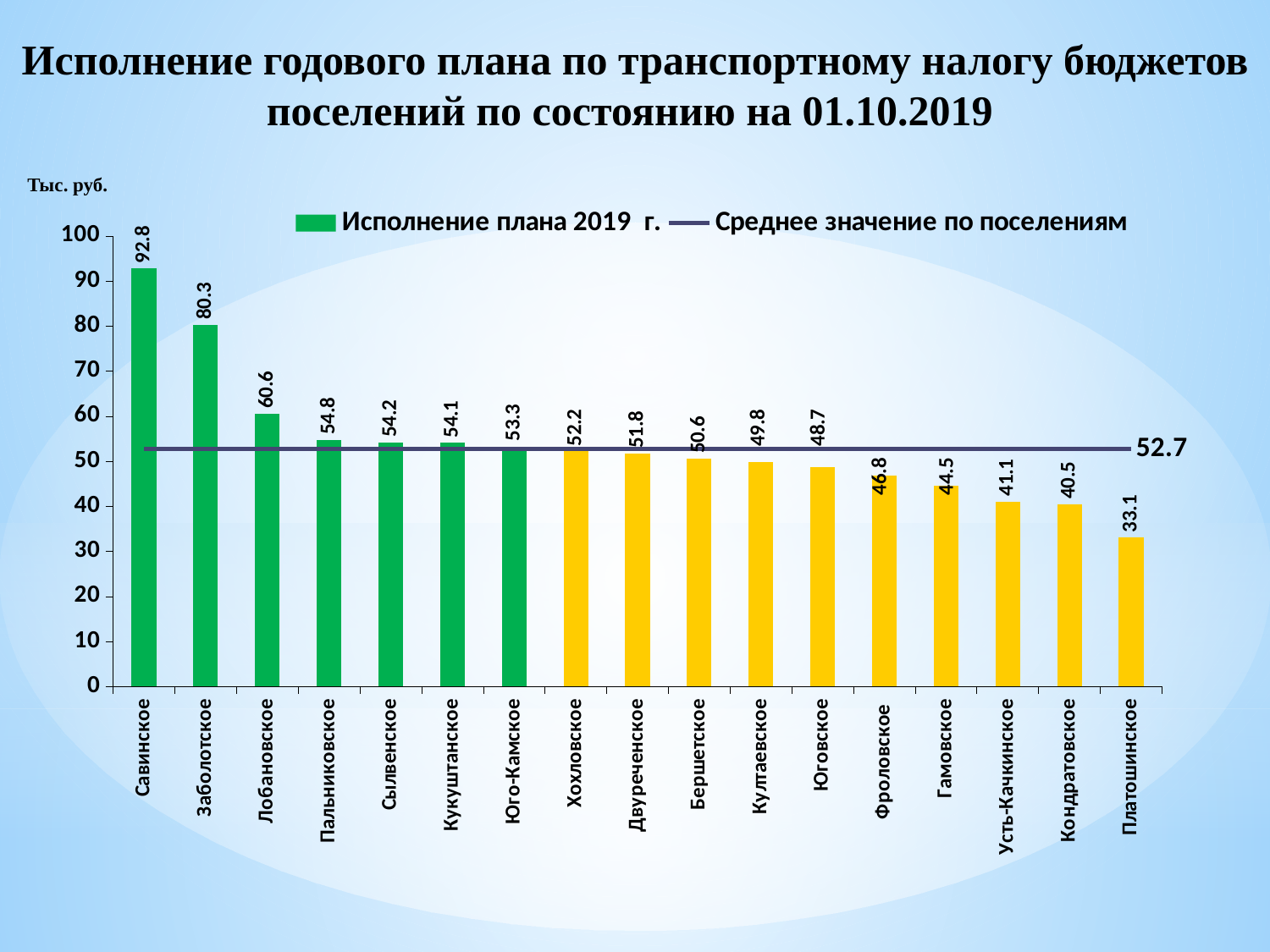

# Исполнение годового плана по транспортному налогу бюджетов поселений по состоянию на 01.10.2019
Тыс. руб.

### Chart

| Category | Исполнение плана 2019  г.  | Среднее значение по поселениям |
|---|---|---|
| Савинское | 92.8 | 52.7 |
| Заболотское | 80.3 | 52.7 |
| Лобановское | 60.6 | 52.7 |
| Пальниковское | 54.8 | 52.7 |
| Сылвенское | 54.2 | 52.7 |
| Кукуштанское | 54.1 | 52.7 |
| Юго-Камское | 53.3 | 52.7 |
| Хохловское | 52.2 | 52.7 |
| Двуреченское | 51.8 | 52.7 |
| Бершетское | 50.6 | 52.7 |
| Култаевское | 49.8 | 52.7 |
| Юговское | 48.7 | 52.7 |
| Фроловское  | 46.8 | 52.7 |
| Гамовское | 44.5 | 52.7 |
| Усть-Качкинское | 41.1 | 52.7 |
| Кондратовское | 40.5 | 52.7 |
| Платошинское | 33.1 | 52.7 |